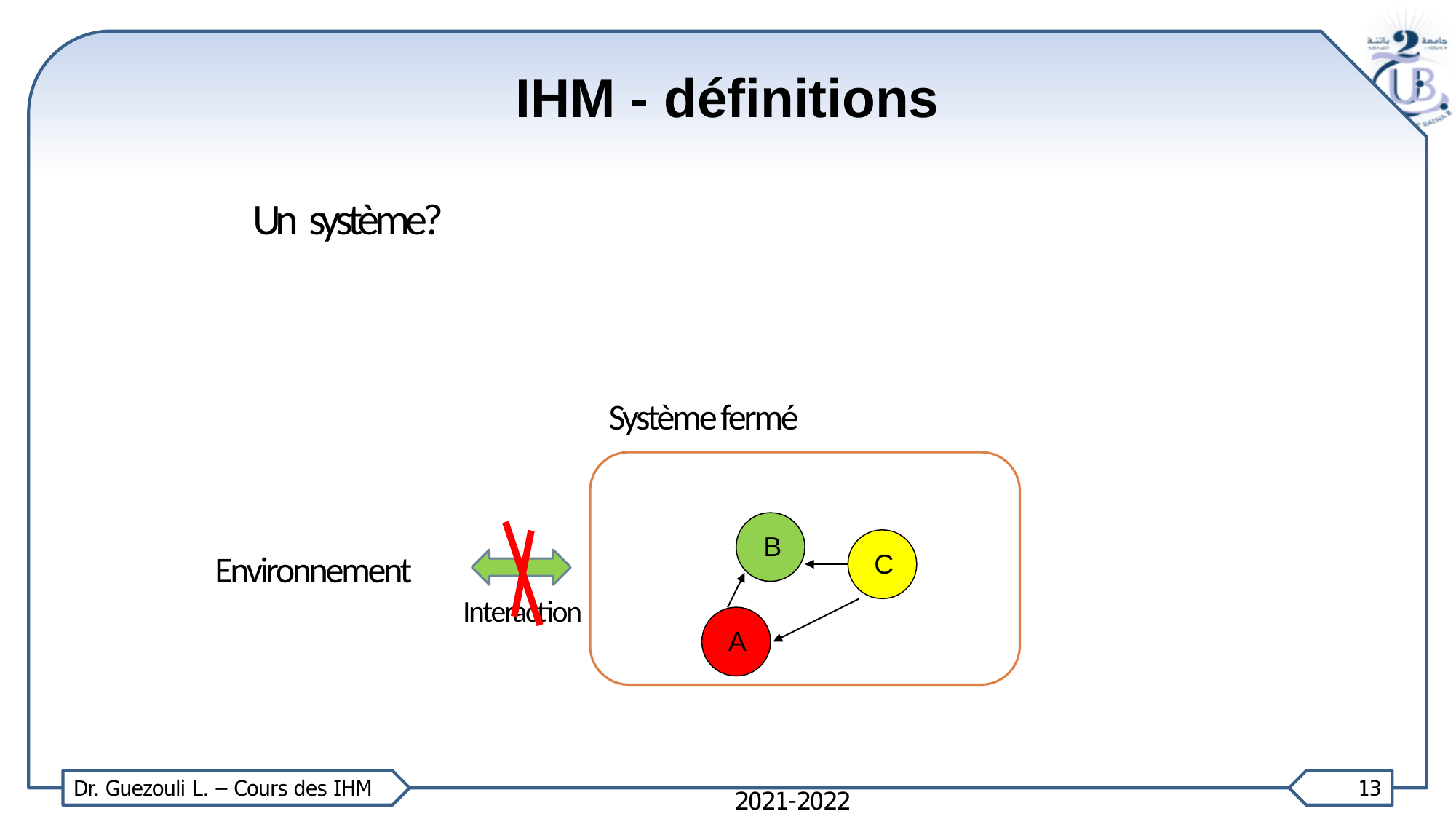

IHM - définitions
Un système?
Système fermé

B

Environnement
C

Interaction
A